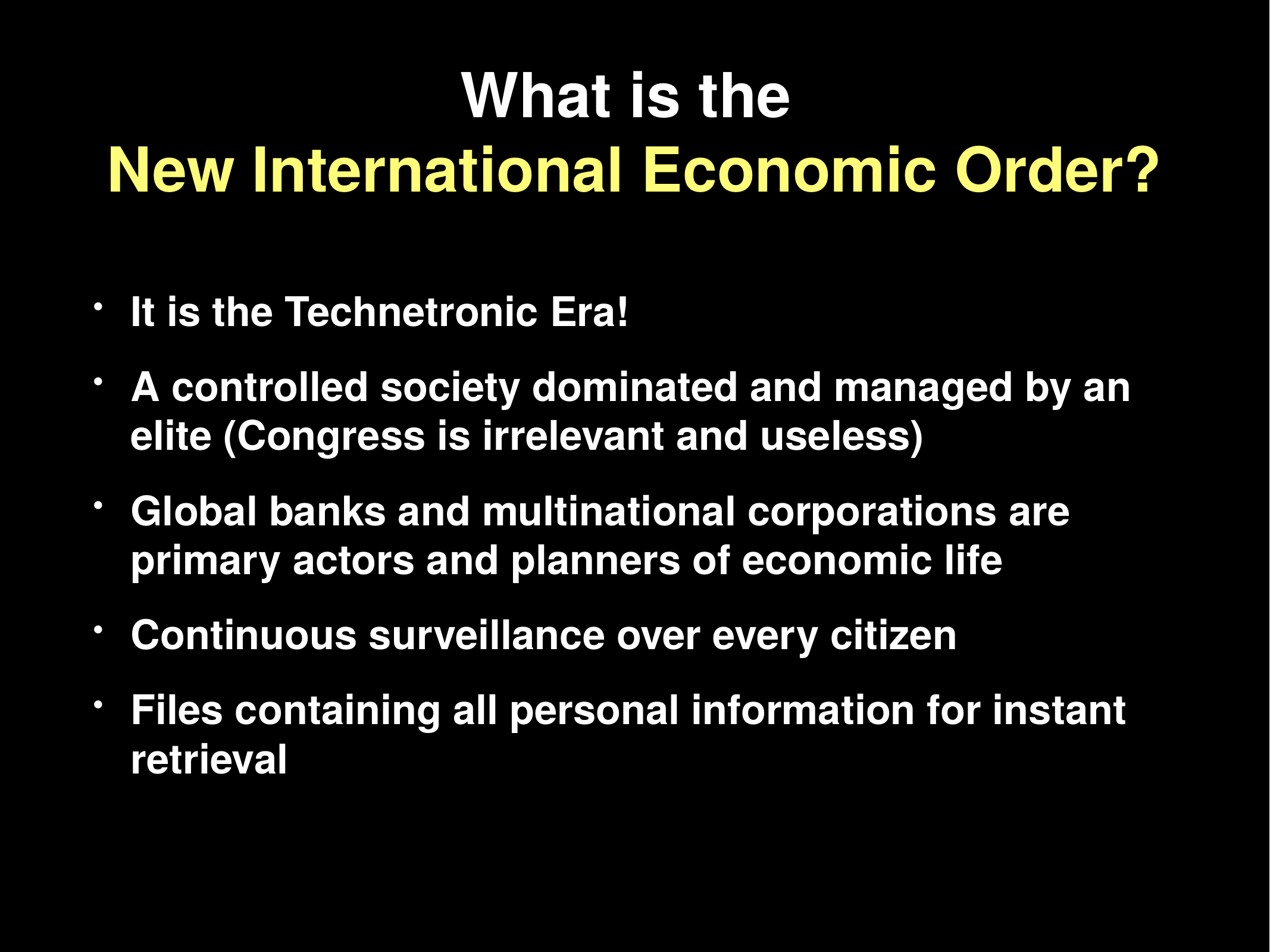

# What is the New International Economic Order?
It is the Technetronic Era!
A controlled society dominated and managed by an elite (Congress is irrelevant and useless)
Global banks and multinational corporations are primary actors and planners of economic life
Continuous surveillance over every citizen
Files containing all personal information for instant retrieval